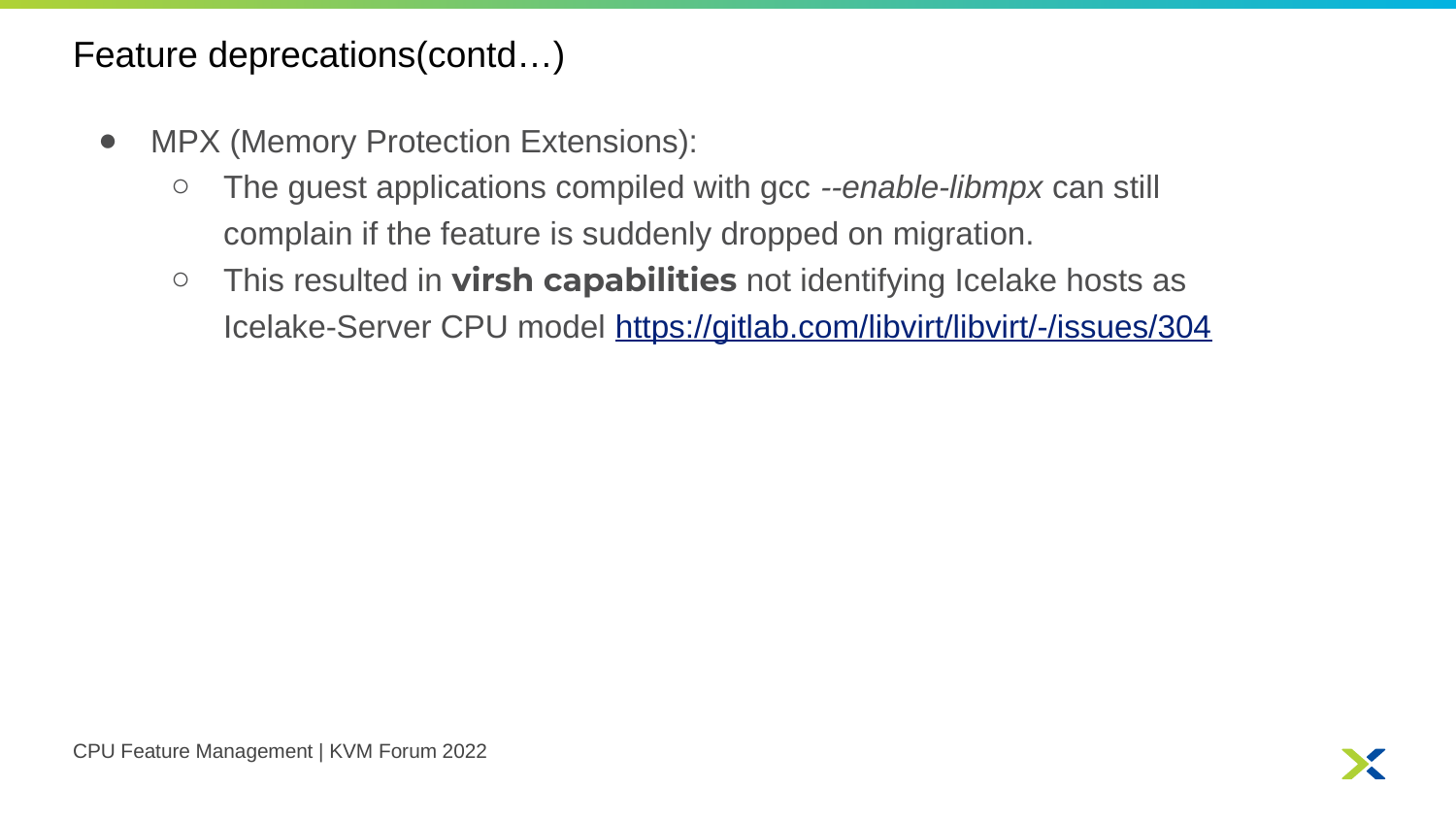

# Feature deprecations(contd…)
MPX (Memory Protection Extensions):
The guest applications compiled with gcc --enable-libmpx can still complain if the feature is suddenly dropped on migration.
This resulted in virsh capabilities not identifying Icelake hosts as Icelake-Server CPU model https://gitlab.com/libvirt/libvirt/-/issues/304

CPU Feature Management | KVM Forum 2022